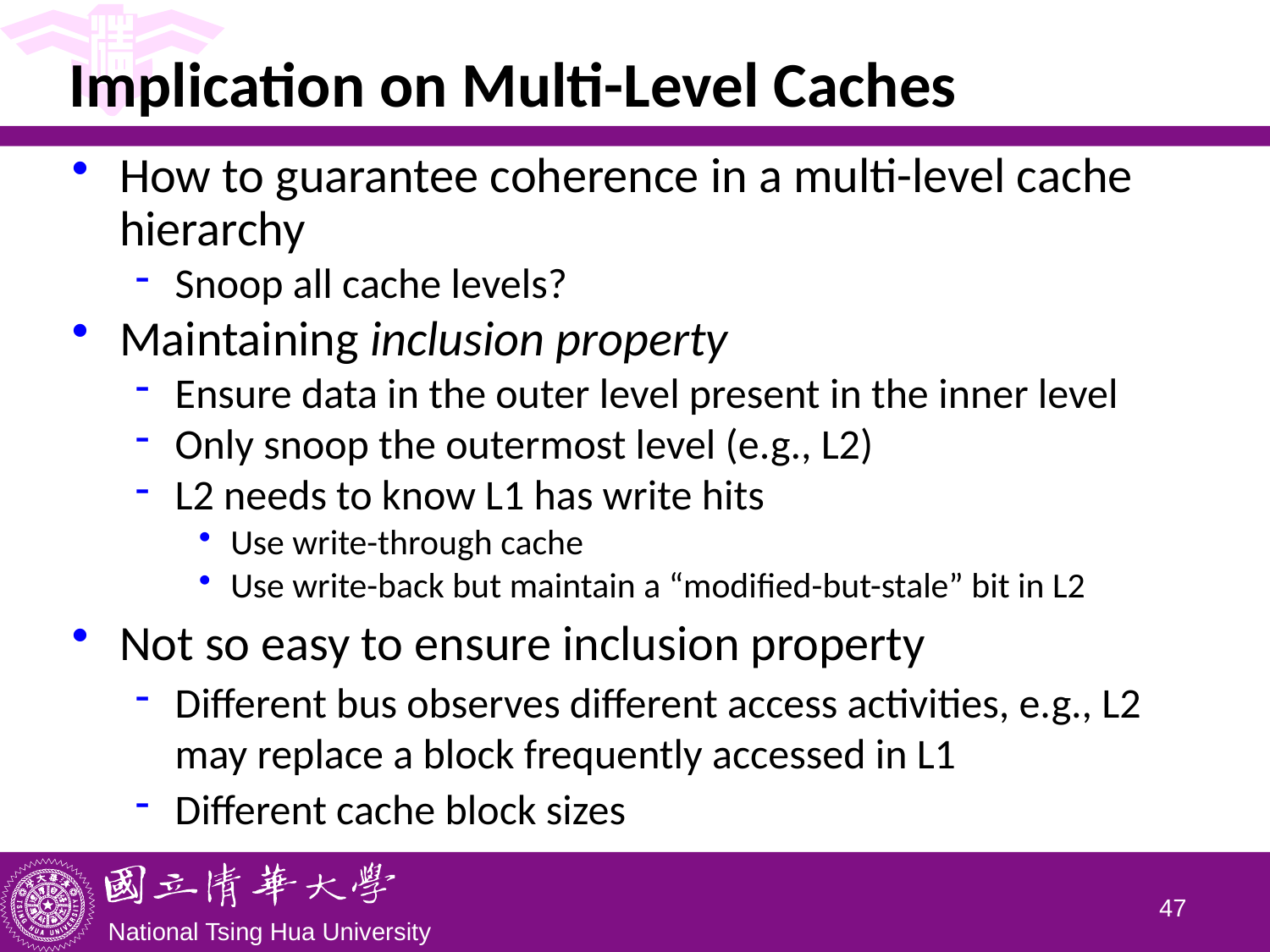

# Implication on Multi-Level Caches
How to guarantee coherence in a multi-level cache hierarchy
Snoop all cache levels?
Maintaining inclusion property
Ensure data in the outer level present in the inner level
Only snoop the outermost level (e.g., L2)
L2 needs to know L1 has write hits
Use write-through cache
Use write-back but maintain a “modified-but-stale” bit in L2
Not so easy to ensure inclusion property
Different bus observes different access activities, e.g., L2 may replace a block frequently accessed in L1
Different cache block sizes

47